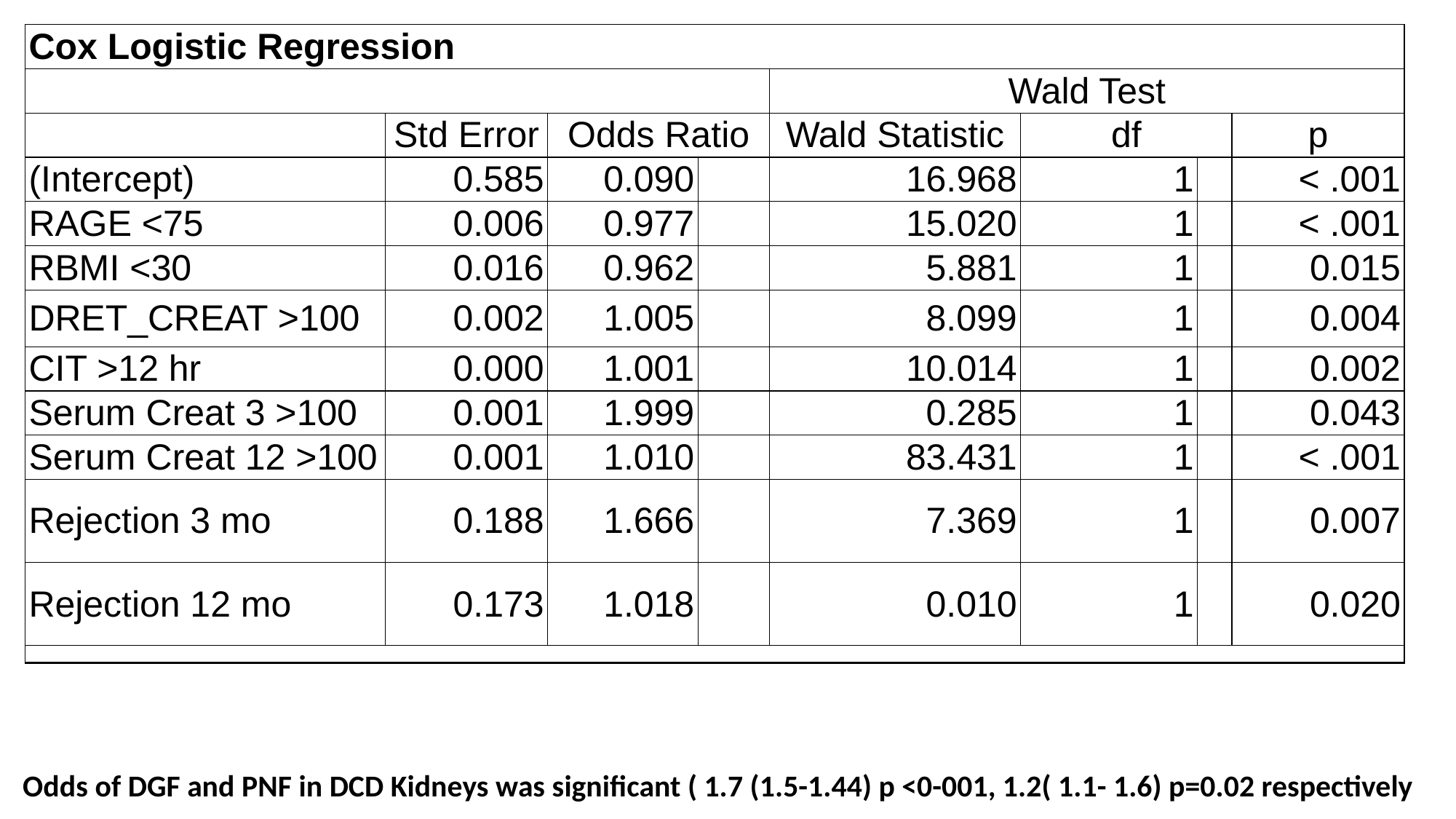

| Cox Logistic Regression |  |  |  |  |  |  |  |
| --- | --- | --- | --- | --- | --- | --- | --- |
|  |  |  |  | Wald Test |  |  |  |
|  | Std Error | Odds Ratio |  | Wald Statistic | df |  | p |
| (Intercept) | 0.585 | 0.090 |  | 16.968 | 1 |  | < .001 |
| RAGE <75 | 0.006 | 0.977 |  | 15.020 | 1 |  | < .001 |
| RBMI <30 | 0.016 | 0.962 |  | 5.881 | 1 |  | 0.015 |
| DRET\_CREAT >100 | 0.002 | 1.005 |  | 8.099 | 1 |  | 0.004 |
| CIT >12 hr | 0.000 | 1.001 |  | 10.014 | 1 |  | 0.002 |
| Serum Creat 3 >100 | 0.001 | 1.999 |  | 0.285 | 1 |  | 0.043 |
| Serum Creat 12 >100 | 0.001 | 1.010 |  | 83.431 | 1 |  | < .001 |
| Rejection 3 mo | 0.188 | 1.666 |  | 7.369 | 1 |  | 0.007 |
| Rejection 12 mo | 0.173 | 1.018 |  | 0.010 | 1 |  | 0.020 |
|  |  |  |  |  |  |  |  |
Odds of DGF and PNF in DCD Kidneys was significant ( 1.7 (1.5-1.44) p <0-001, 1.2( 1.1- 1.6) p=0.02 respectively